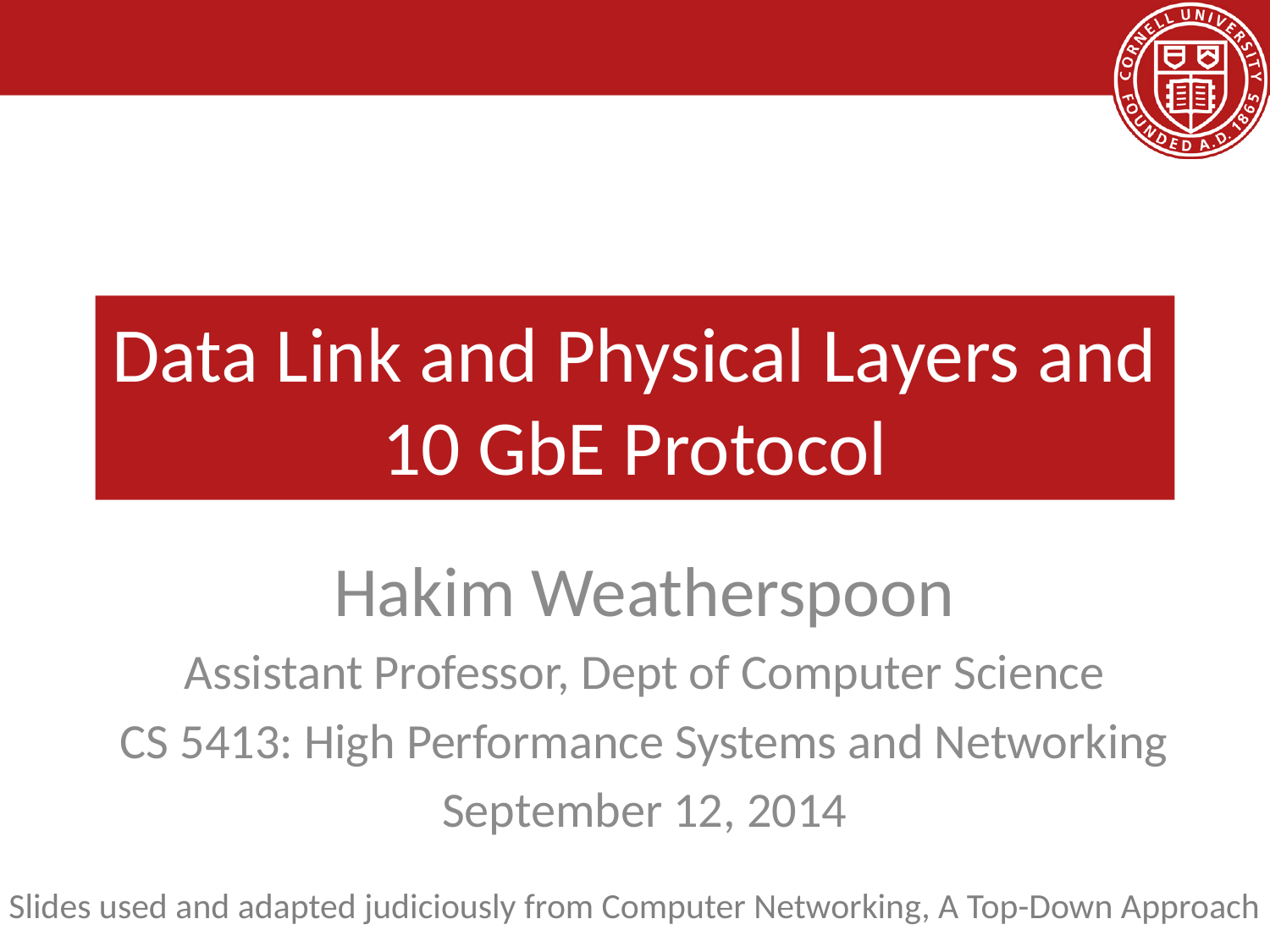

# Data Link and Physical Layers and 10 GbE Protocol
Hakim Weatherspoon
Assistant Professor, Dept of Computer Science
CS 5413: High Performance Systems and Networking
September 12, 2014
Slides used and adapted judiciously from Computer Networking, A Top-Down Approach